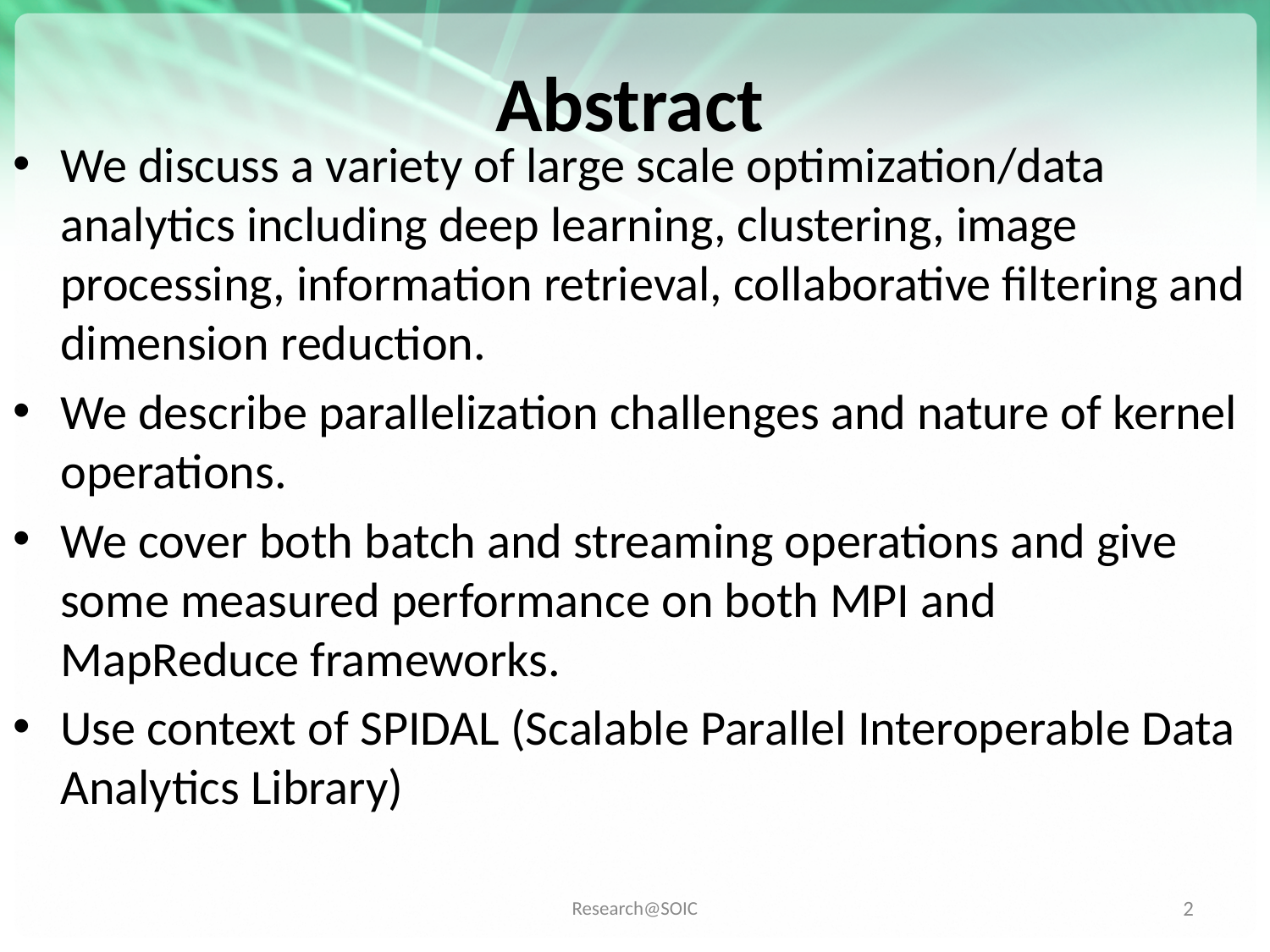

# Abstract
We discuss a variety of large scale optimization/data analytics including deep learning, clustering, image processing, information retrieval, collaborative filtering and dimension reduction.
We describe parallelization challenges and nature of kernel operations.
We cover both batch and streaming operations and give some measured performance on both MPI and MapReduce frameworks.
Use context of SPIDAL (Scalable Parallel Interoperable Data Analytics Library)

2